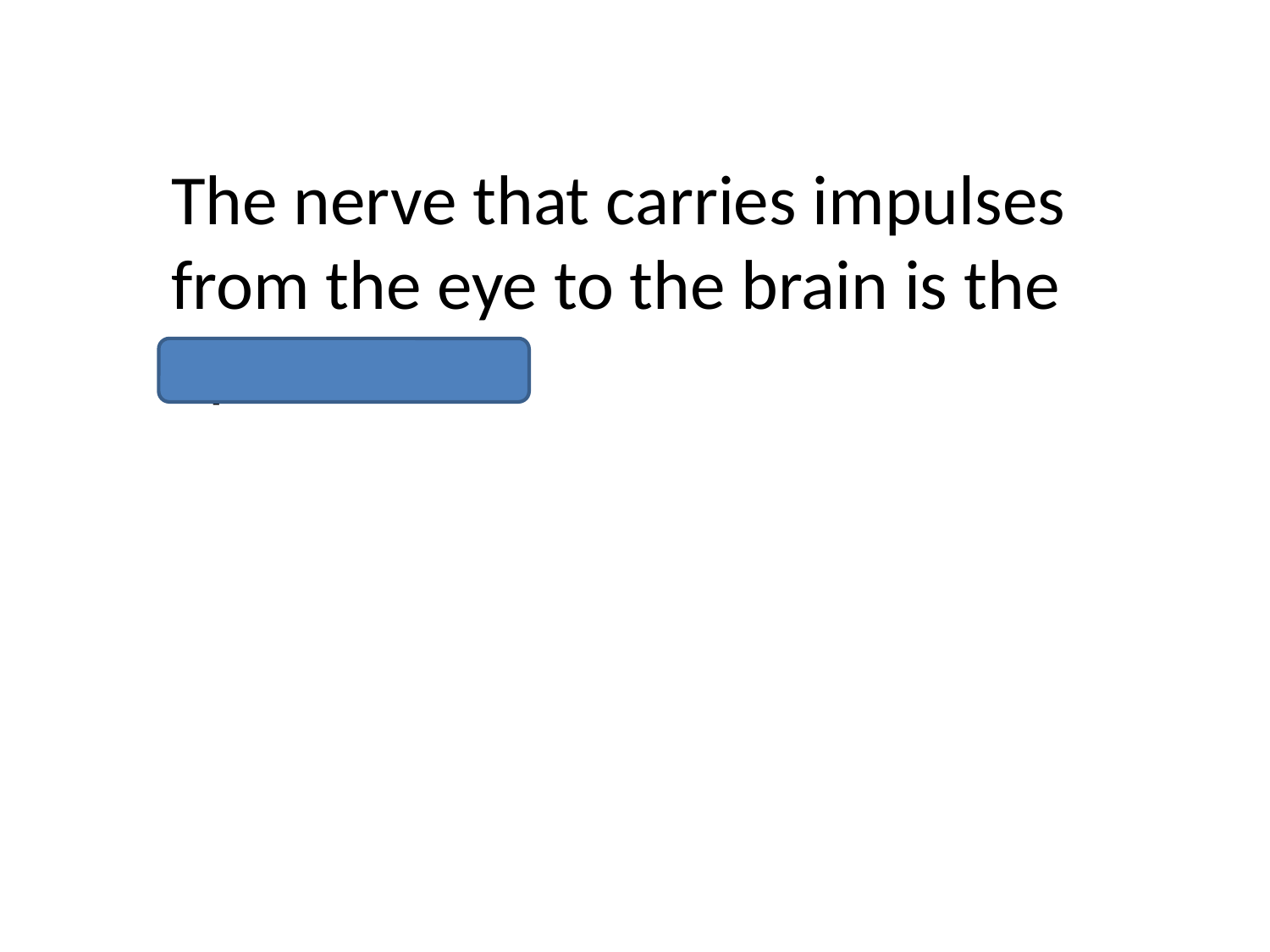

The nerve that carries impulses from the eye to the brain is the optic nerve.